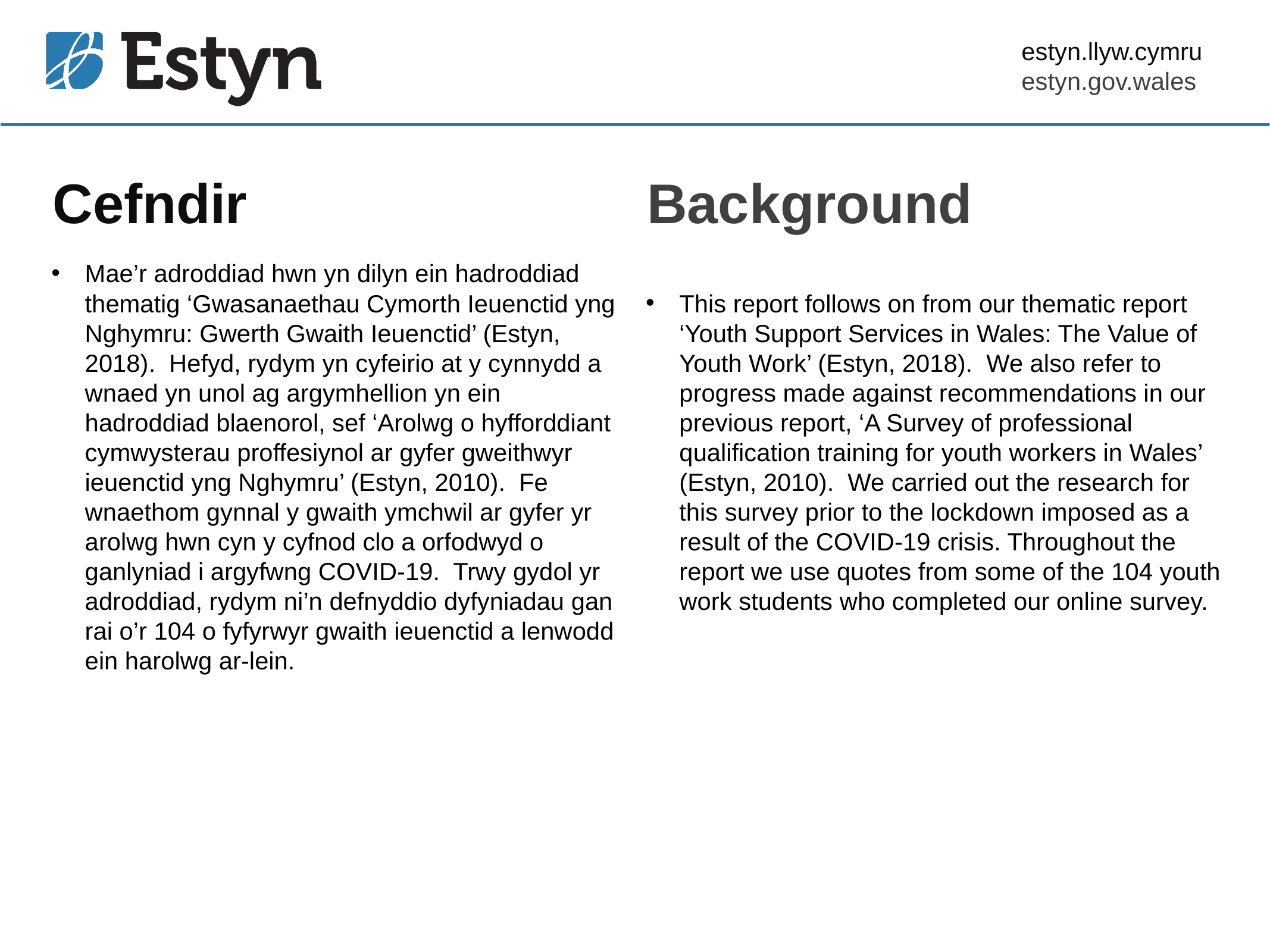

# Cefndir
Background
Mae’r adroddiad hwn yn dilyn ein hadroddiad thematig ‘Gwasanaethau Cymorth Ieuenctid yng Nghymru: Gwerth Gwaith Ieuenctid’ (Estyn, 2018).  Hefyd, rydym yn cyfeirio at y cynnydd a wnaed yn unol ag argymhellion yn ein hadroddiad blaenorol, sef ‘Arolwg o hyfforddiant cymwysterau proffesiynol ar gyfer gweithwyr ieuenctid yng Nghymru’ (Estyn, 2010).  Fe wnaethom gynnal y gwaith ymchwil ar gyfer yr arolwg hwn cyn y cyfnod clo a orfodwyd o ganlyniad i argyfwng COVID-19.  Trwy gydol yr adroddiad, rydym ni’n defnyddio dyfyniadau gan rai o’r 104 o fyfyrwyr gwaith ieuenctid a lenwodd ein harolwg ar-lein.

This report follows on from our thematic report ‘Youth Support Services in Wales: The Value of Youth Work’ (Estyn, 2018).  We also refer to progress made against recommendations in our previous report, ‘A Survey of professional qualification training for youth workers in Wales’ (Estyn, 2010).  We carried out the research for this survey prior to the lockdown imposed as a result of the COVID-19 crisis. Throughout the report we use quotes from some of the 104 youth work students who completed our online survey.